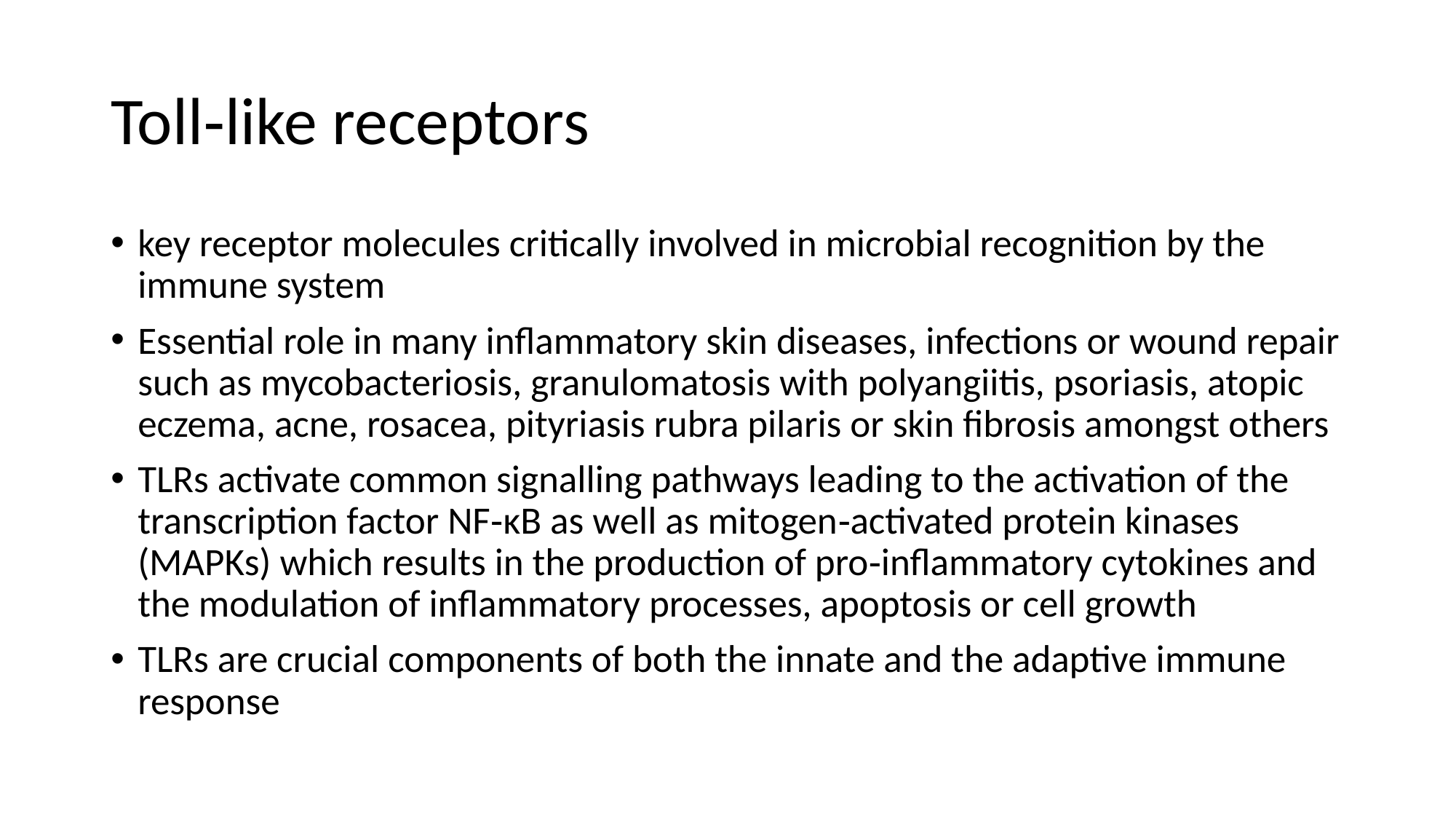

# Toll‐like receptors
key receptor molecules critically involved in microbial recognition by the immune system
Essential role in many inflammatory skin diseases, infections or wound repair such as mycobacteriosis, granulomatosis with polyangiitis, psoriasis, atopic eczema, acne, rosacea, pityriasis rubra pilaris or skin fibrosis amongst others
TLRs activate common signalling pathways leading to the activation of the transcription factor NF‐κB as well as mitogen‐activated protein kinases (MAPKs) which results in the production of pro‐inflammatory cytokines and the modulation of inflammatory processes, apoptosis or cell growth
TLRs are crucial components of both the innate and the adaptive immune response